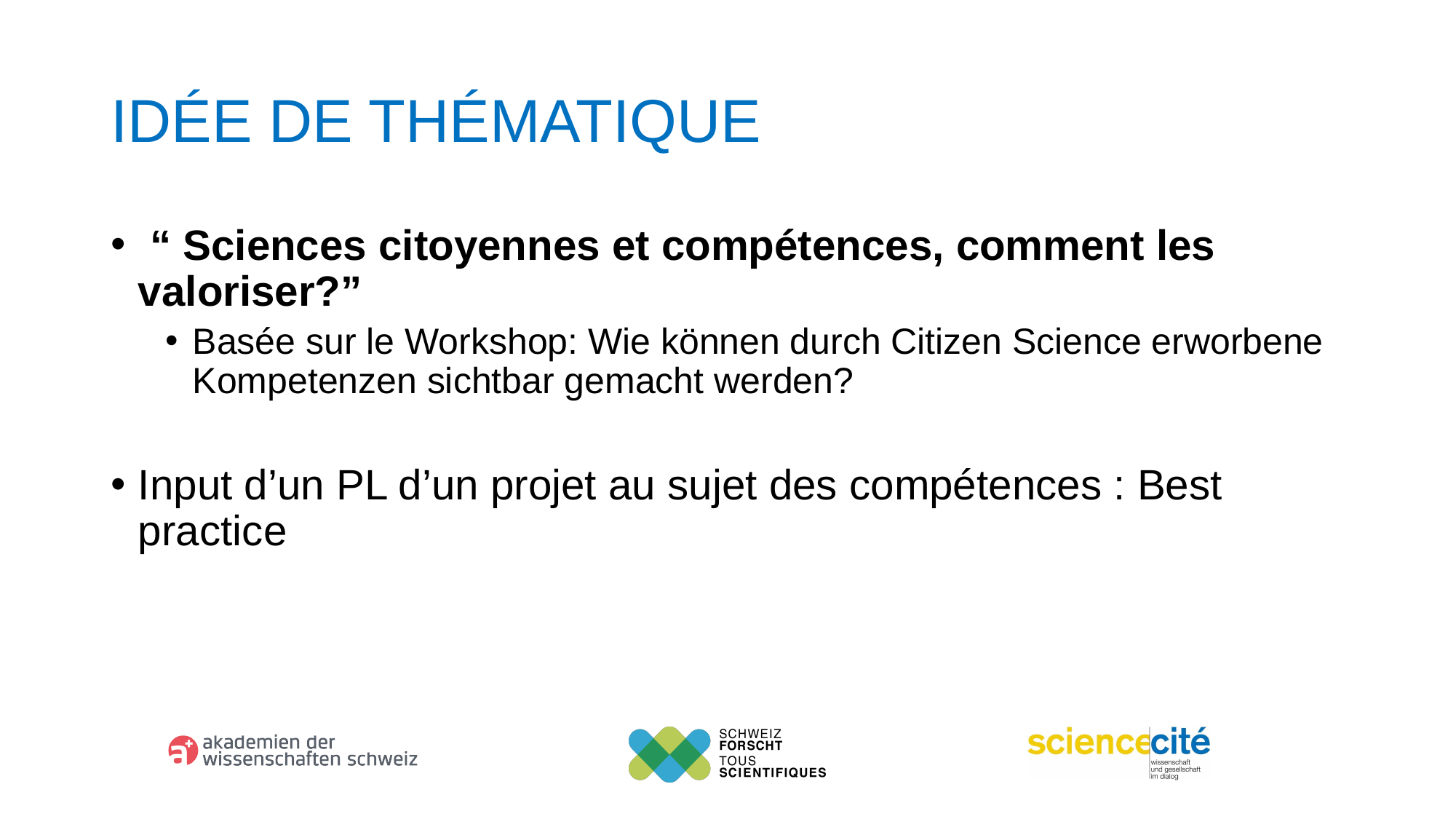

# Idée de thématique
 “ Sciences citoyennes et compétences, comment les valoriser?”
Basée sur le Workshop: Wie können durch Citizen Science erworbene Kompetenzen sichtbar gemacht werden?

Input d’un PL d’un projet au sujet des compétences : Best practice